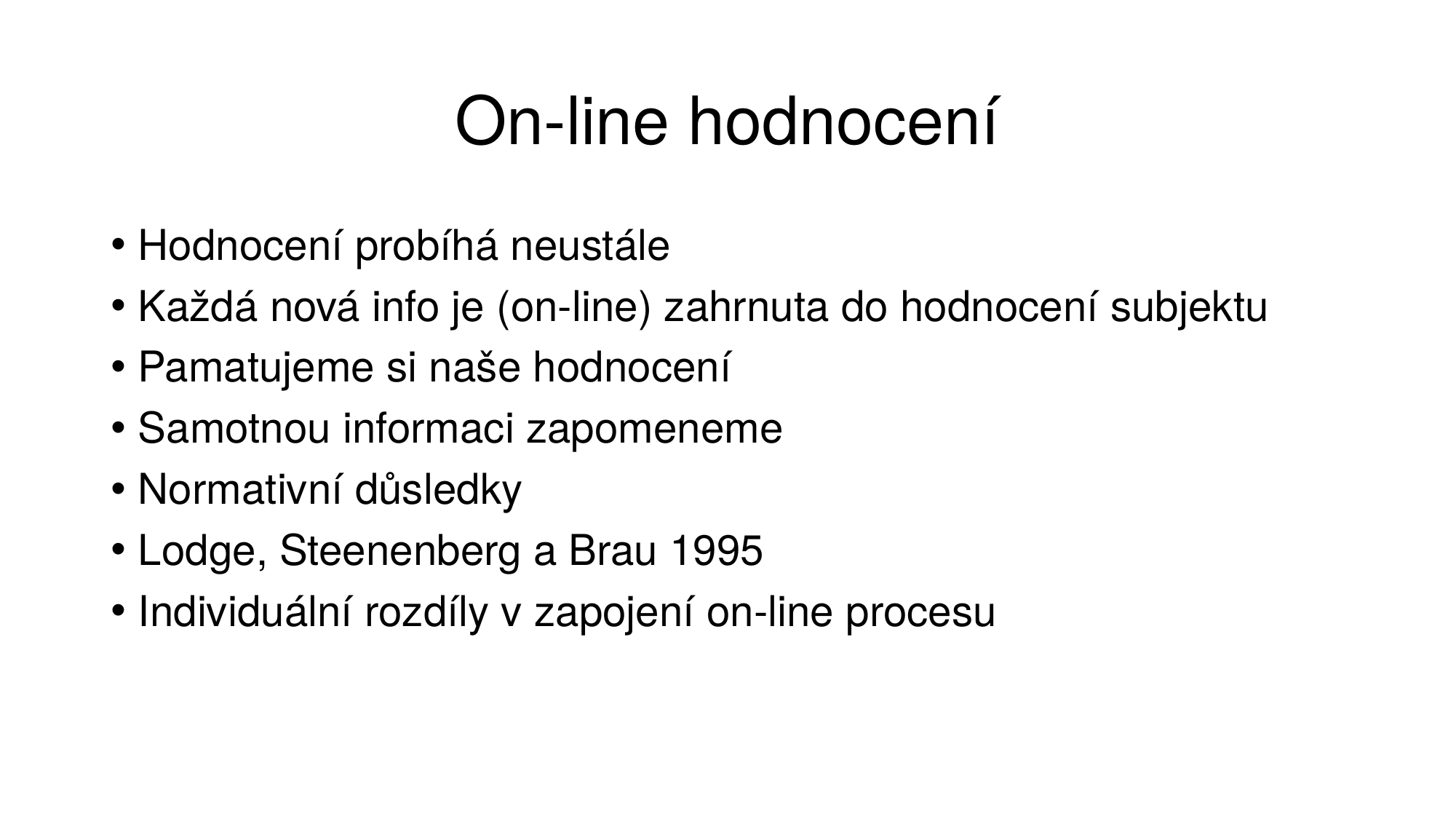

# On-line hodnocení
Hodnocení probíhá neustále
Každá nová info je (on-line) zahrnuta do hodnocení subjektu
Pamatujeme si naše hodnocení
Samotnou informaci zapomeneme
Normativní důsledky
Lodge, Steenenberg a Brau 1995
Individuální rozdíly v zapojení on-line procesu